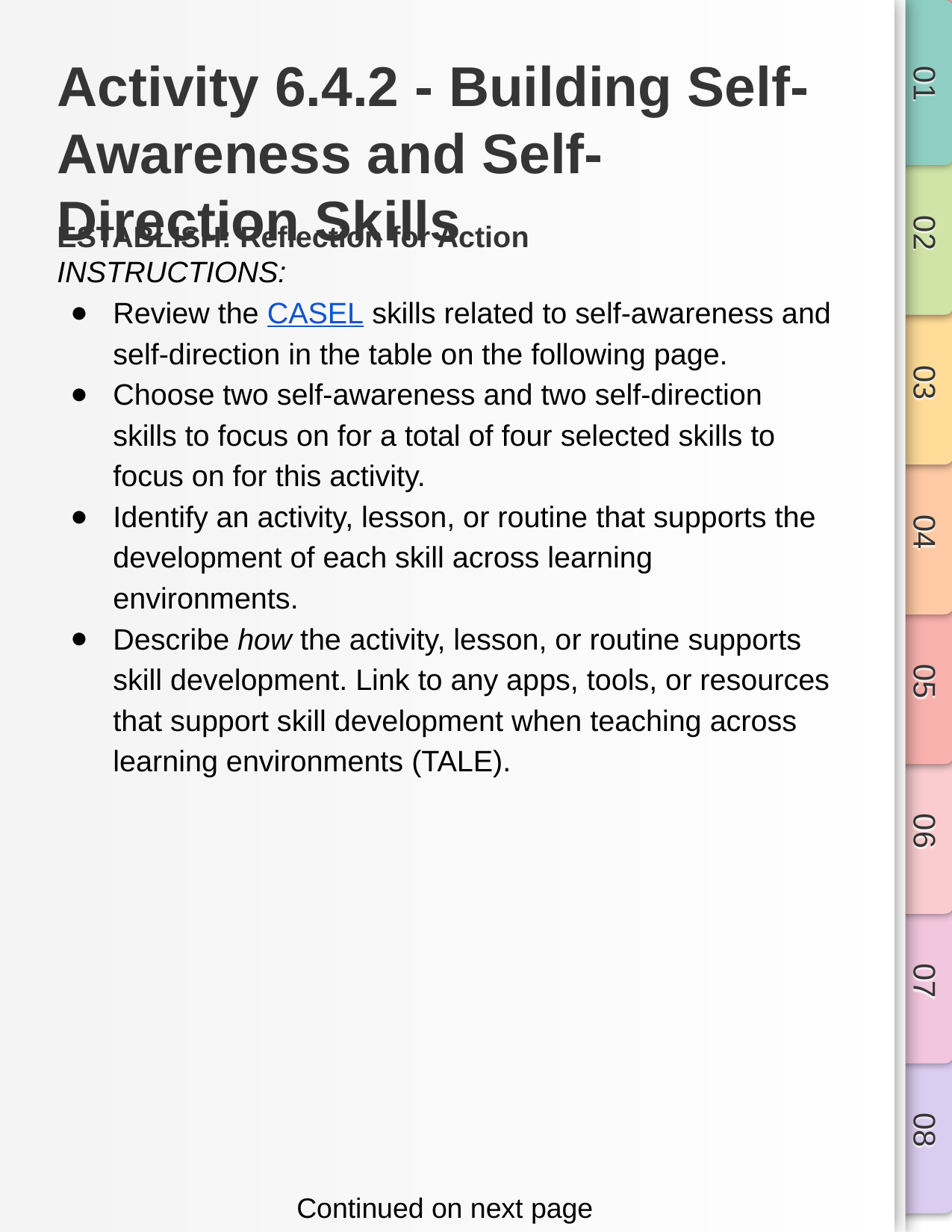

# Activity 6.4.2 - Building Self-Awareness and Self-Direction Skills

ESTABLISH: Reflection for Action
INSTRUCTIONS:
Review the CASEL skills related to self-awareness and self-direction in the table on the following page.
Choose two self-awareness and two self-direction skills to focus on for a total of four selected skills to focus on for this activity.
Identify an activity, lesson, or routine that supports the development of each skill across learning environments.
Describe how the activity, lesson, or routine supports skill development. Link to any apps, tools, or resources that support skill development when teaching across learning environments (TALE).

Continued on next page